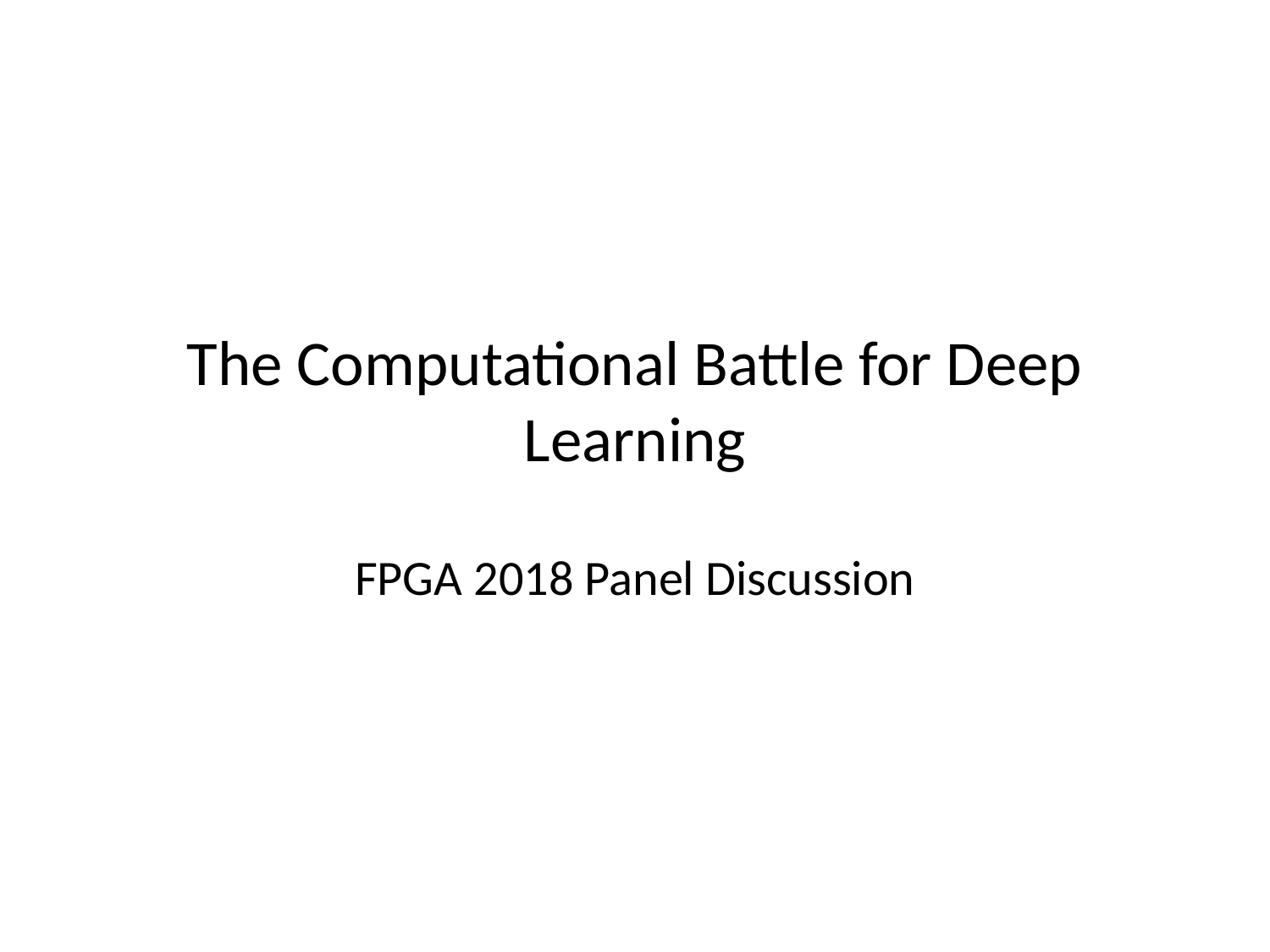

# The Computational Battle for Deep Learning
FPGA 2018 Panel Discussion